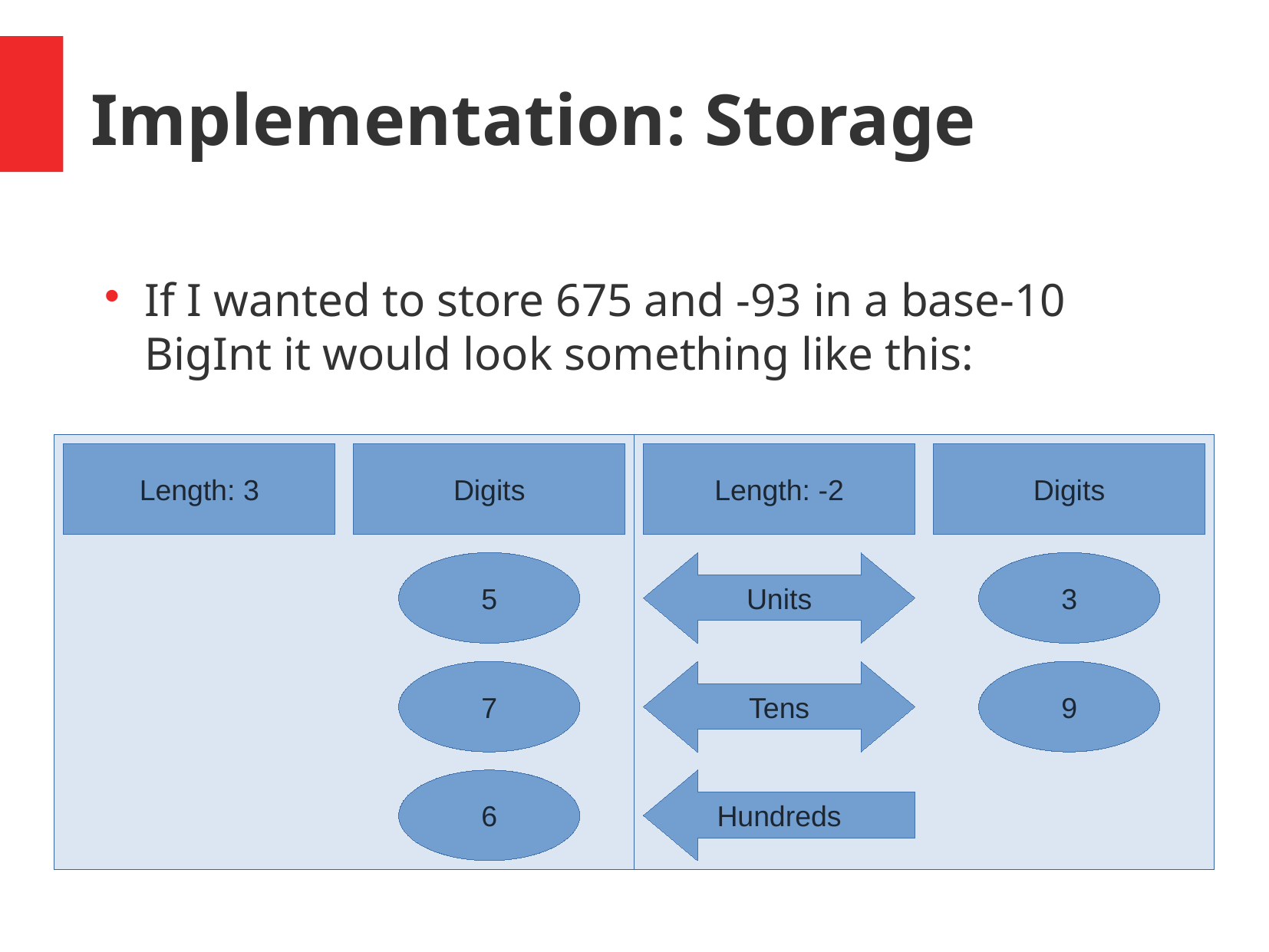

Implementation: Storage
If I wanted to store 675 and -93 in a base-10 BigInt it would look something like this:

Length: 3
Digits
Length: -2
Digits
5
Units
3
7
Tens
9
6
Hundreds